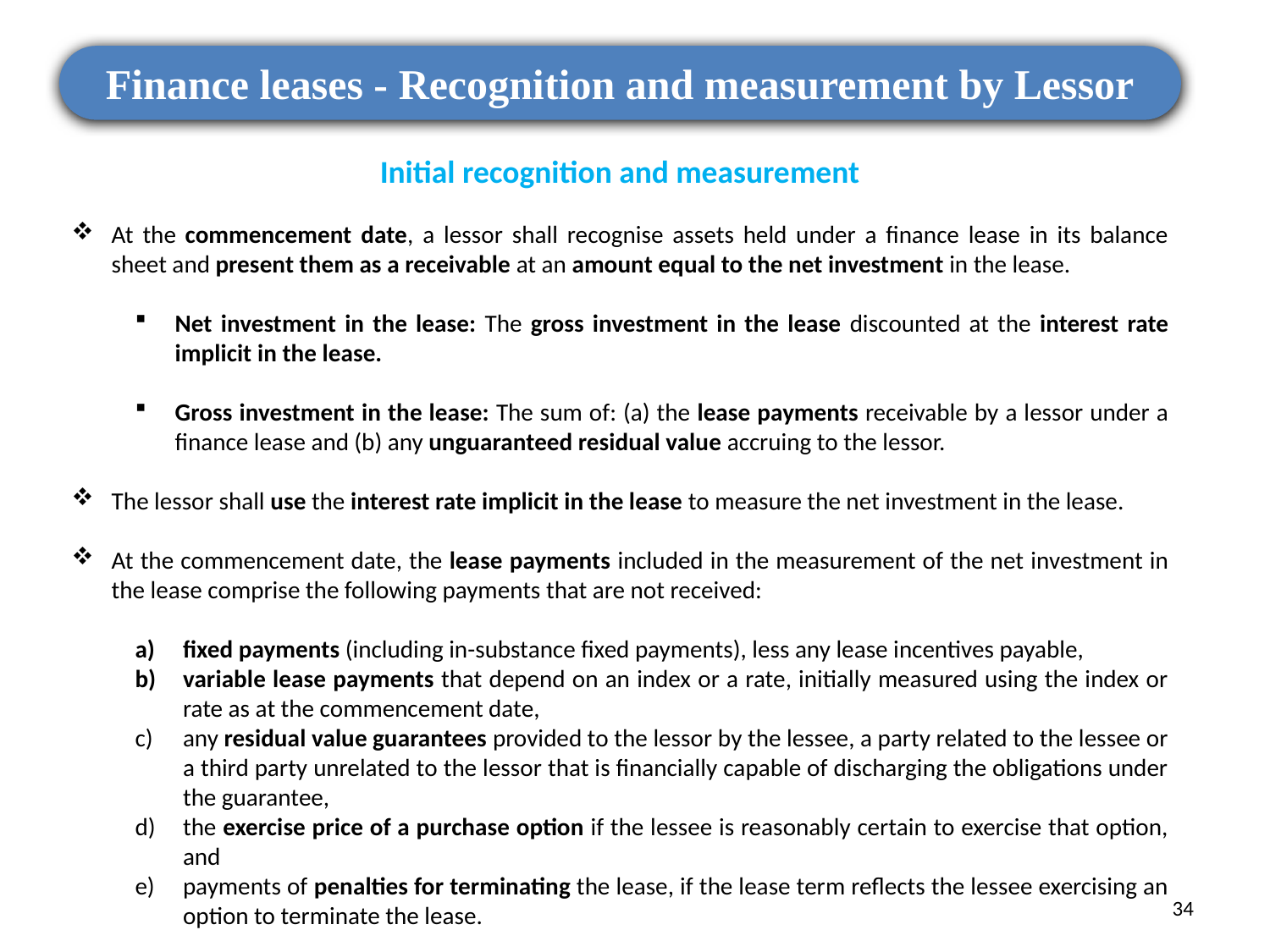

Finance leases - Recognition and measurement by Lessor
Initial recognition and measurement

At the commencement date, a lessor shall recognise assets held under a finance lease in its balance sheet and present them as a receivable at an amount equal to the net investment in the lease.

Net investment in the lease: The gross investment in the lease discounted at the interest rate implicit in the lease.

Gross investment in the lease: The sum of: (a) the lease payments receivable by a lessor under a finance lease and (b) any unguaranteed residual value accruing to the lessor.

The lessor shall use the interest rate implicit in the lease to measure the net investment in the lease.

At the commencement date, the lease payments included in the measurement of the net investment in the lease comprise the following payments that are not received:

fixed payments (including in-substance fixed payments), less any lease incentives payable,
variable lease payments that depend on an index or a rate, initially measured using the index or rate as at the commencement date,
any residual value guarantees provided to the lessor by the lessee, a party related to the lessee or a third party unrelated to the lessor that is financially capable of discharging the obligations under the guarantee,
the exercise price of a purchase option if the lessee is reasonably certain to exercise that option, and
payments of penalties for terminating the lease, if the lease term reflects the lessee exercising an option to terminate the lease.
34